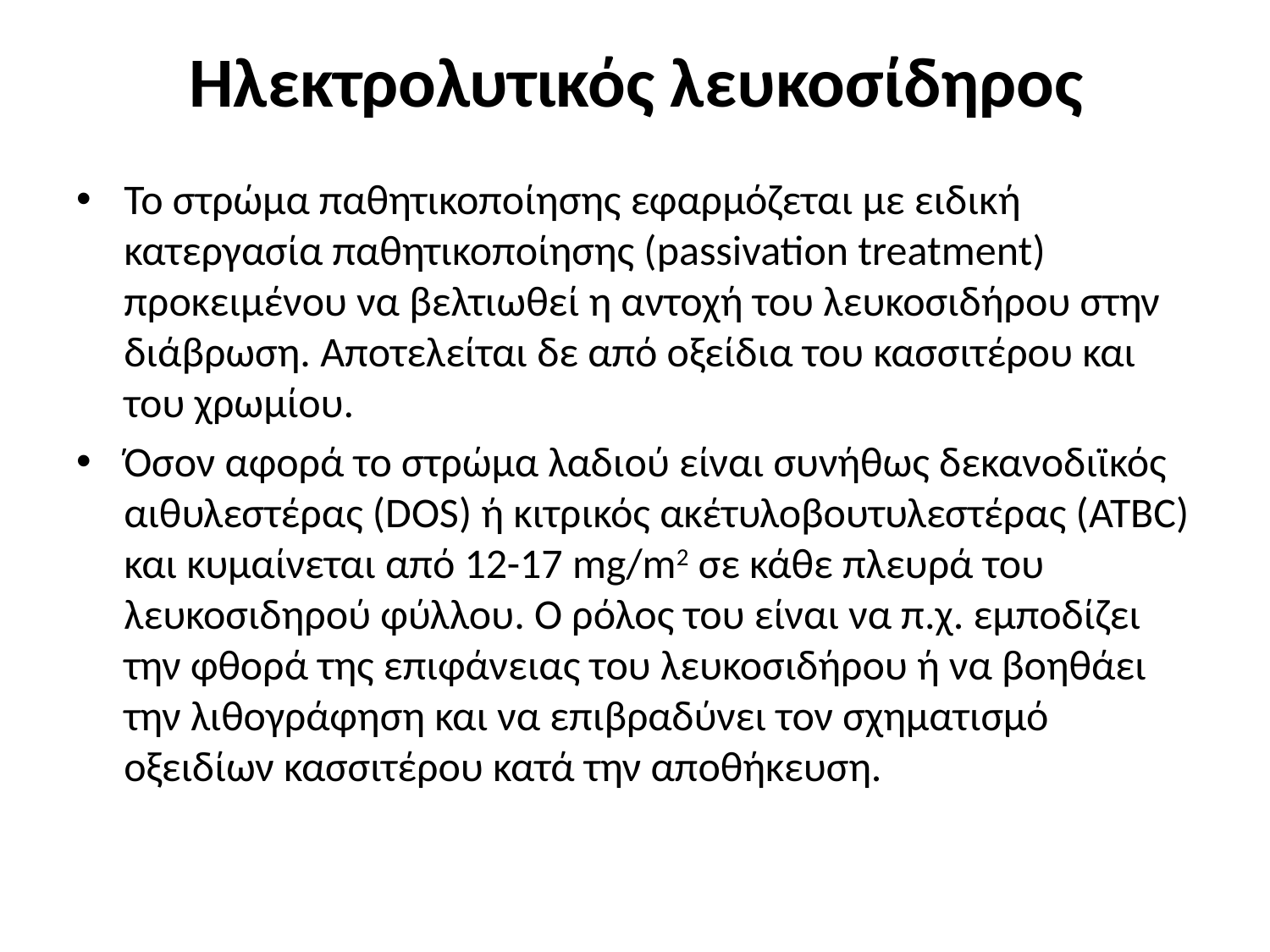

# Ηλεκτρολυτικός λευκοσίδηρος
Το στρώμα παθητικοποίησης εφαρμόζεται με ειδική κατεργασία παθητικοποίησης (passivation treatment) προκειμένου να βελτιωθεί η αντοχή του λευκοσιδήρου στην διάβρωση. Αποτελείται δε από οξείδια του κασσιτέρου και του χρωμίου.
Όσον αφορά το στρώμα λαδιού είναι συνήθως δεκανοδιϊκός αιθυλεστέρας (DOS) ή κιτρικός ακέτυλοβουτυλεστέρας (ATBC) και κυμαίνεται από 12-17 mg/m2 σε κάθε πλευρά του λευκοσιδηρού φύλλου. Ο ρόλος του είναι να π.χ. εμποδίζει την φθορά της επιφάνειας του λευκοσιδήρου ή να βοηθάει την λιθογράφηση και να επιβραδύνει τον σχηματισμό οξειδίων κασσιτέρου κατά την αποθήκευση.